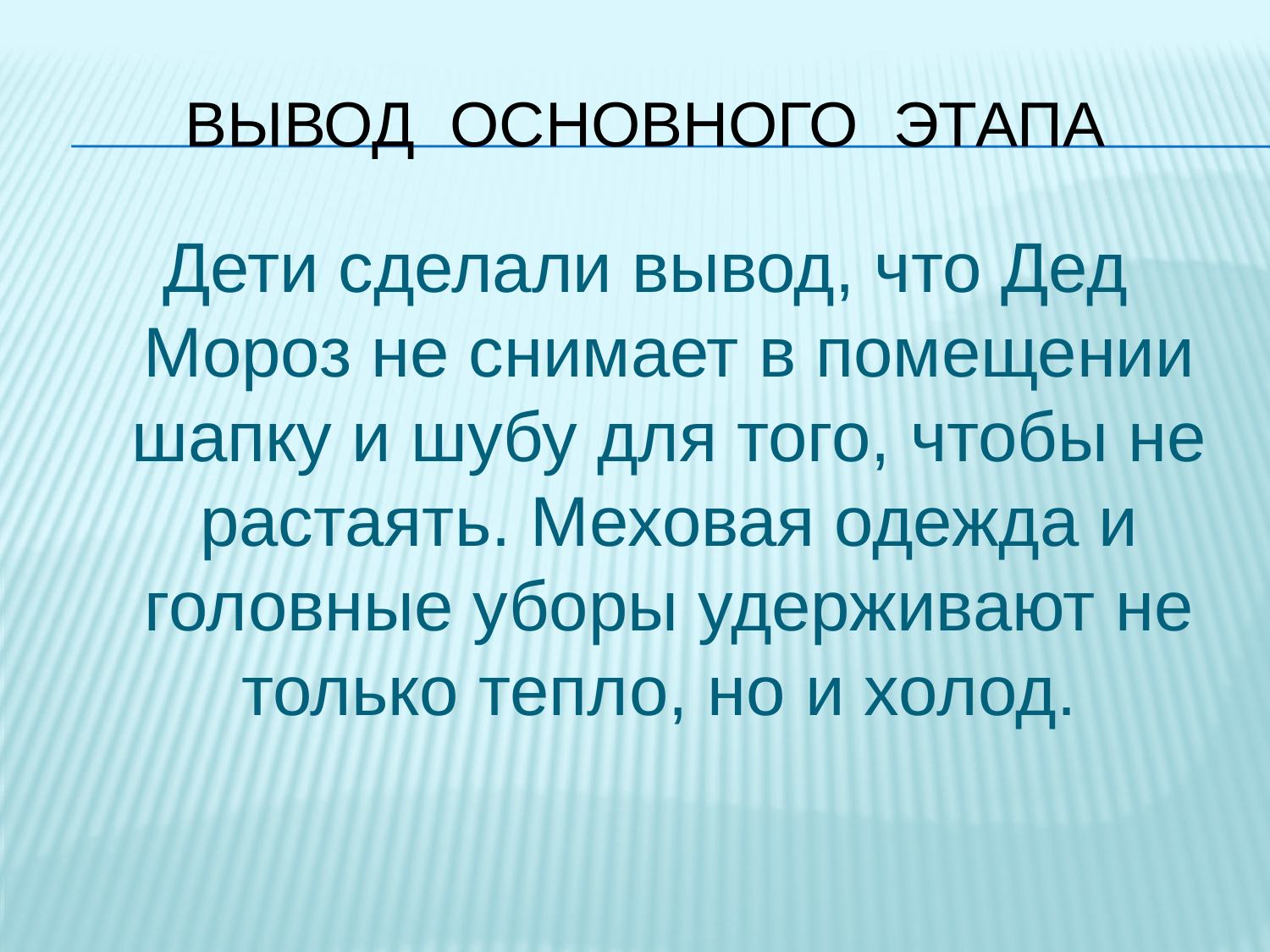

# Вывод  основного  этапа
Дети сделали вывод, что Дед Мороз не снимает в помещении шапку и шубу для того, чтобы не растаять. Меховая одежда и головные уборы удерживают не только тепло, но и холод.